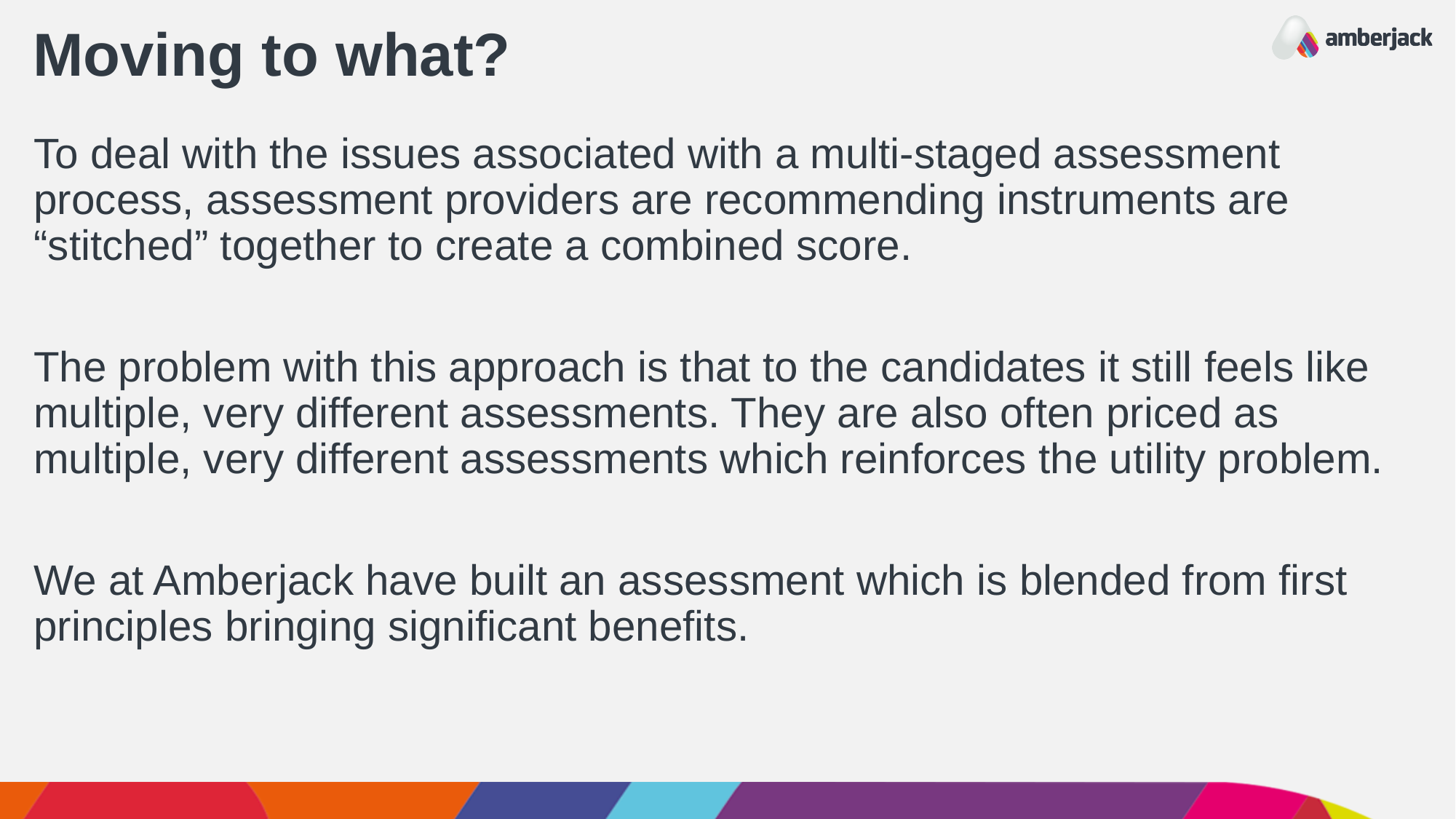

# Moving to what?
To deal with the issues associated with a multi-staged assessment process, assessment providers are recommending instruments are “stitched” together to create a combined score.

The problem with this approach is that to the candidates it still feels like multiple, very different assessments. They are also often priced as multiple, very different assessments which reinforces the utility problem.

We at Amberjack have built an assessment which is blended from first principles bringing significant benefits.